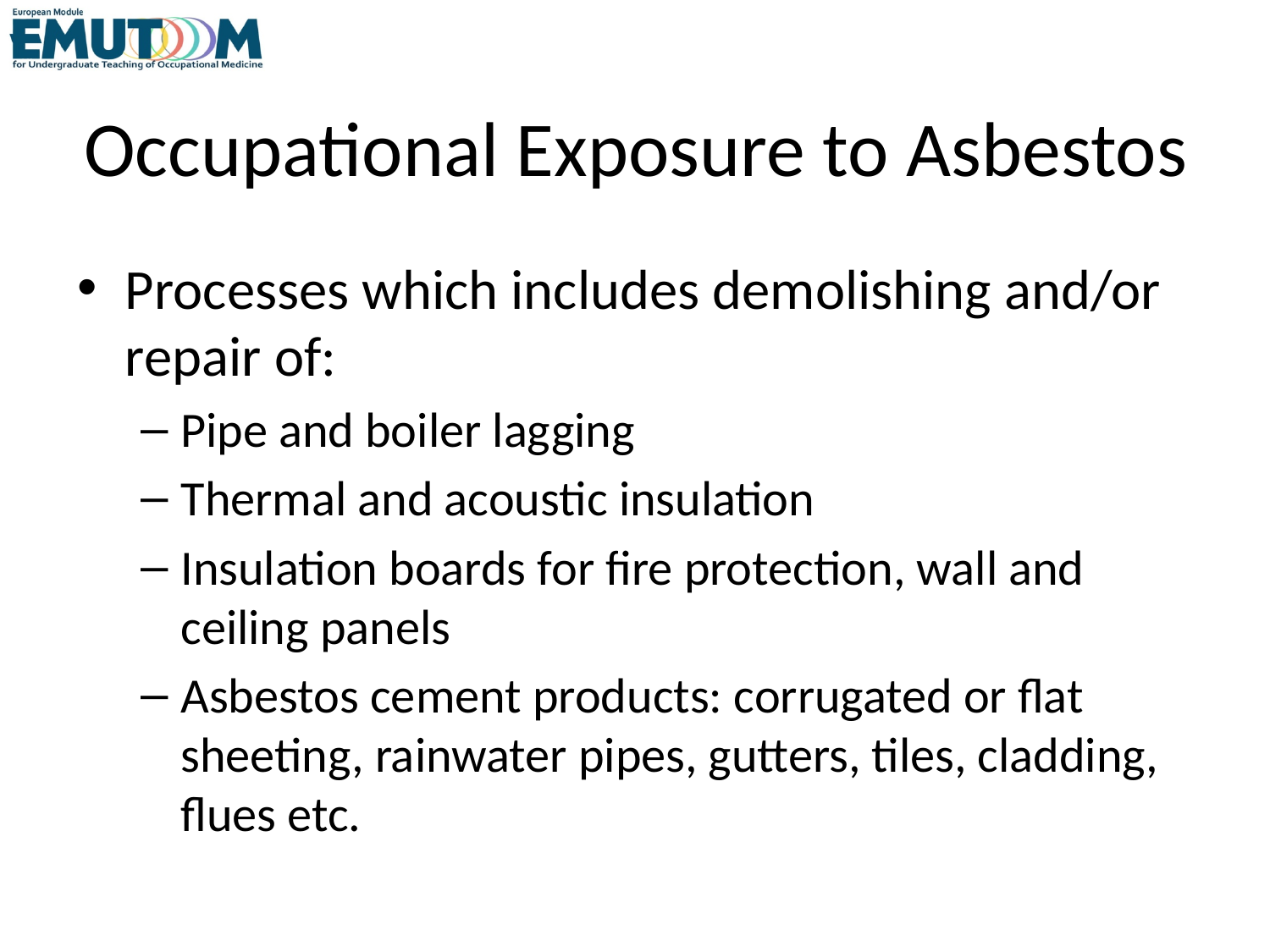

# Occupational Exposure to Asbestos
Processes which includes demolishing and/or repair of:
Pipe and boiler lagging
Thermal and acoustic insulation
Insulation boards for fire protection, wall and ceiling panels
Asbestos cement products: corrugated or flat sheeting, rainwater pipes, gutters, tiles, cladding, flues etc.